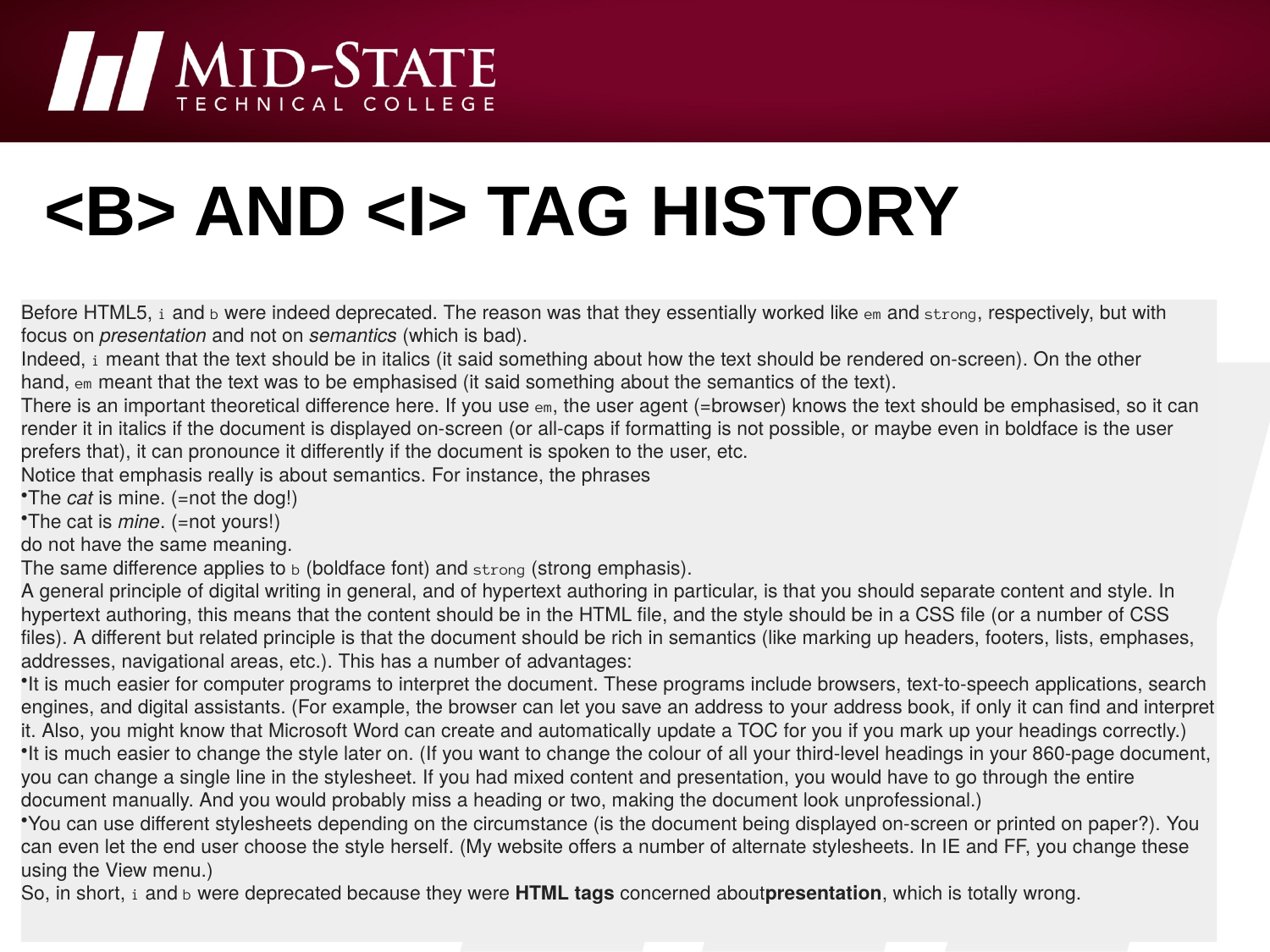

# <b> and <i> tag history
Before HTML5, i and b were indeed deprecated. The reason was that they essentially worked like em and strong, respectively, but with focus on presentation and not on semantics (which is bad).
Indeed, i meant that the text should be in italics (it said something about how the text should be rendered on-screen). On the other hand, em meant that the text was to be emphasised (it said something about the semantics of the text).
There is an important theoretical difference here. If you use em, the user agent (=browser) knows the text should be emphasised, so it can render it in italics if the document is displayed on-screen (or all-caps if formatting is not possible, or maybe even in boldface is the user prefers that), it can pronounce it differently if the document is spoken to the user, etc.
Notice that emphasis really is about semantics. For instance, the phrases
The cat is mine. (=not the dog!)
The cat is mine. (=not yours!)
do not have the same meaning.
The same difference applies to b (boldface font) and strong (strong emphasis).
A general principle of digital writing in general, and of hypertext authoring in particular, is that you should separate content and style. In hypertext authoring, this means that the content should be in the HTML file, and the style should be in a CSS file (or a number of CSS files). A different but related principle is that the document should be rich in semantics (like marking up headers, footers, lists, emphases, addresses, navigational areas, etc.). This has a number of advantages:
It is much easier for computer programs to interpret the document. These programs include browsers, text-to-speech applications, search engines, and digital assistants. (For example, the browser can let you save an address to your address book, if only it can find and interpret it. Also, you might know that Microsoft Word can create and automatically update a TOC for you if you mark up your headings correctly.)
It is much easier to change the style later on. (If you want to change the colour of all your third-level headings in your 860-page document, you can change a single line in the stylesheet. If you had mixed content and presentation, you would have to go through the entire document manually. And you would probably miss a heading or two, making the document look unprofessional.)
You can use different stylesheets depending on the circumstance (is the document being displayed on-screen or printed on paper?). You can even let the end user choose the style herself. (My website offers a number of alternate stylesheets. In IE and FF, you change these using the View menu.)
So, in short, i and b were deprecated because they were HTML tags concerned aboutpresentation, which is totally wrong.